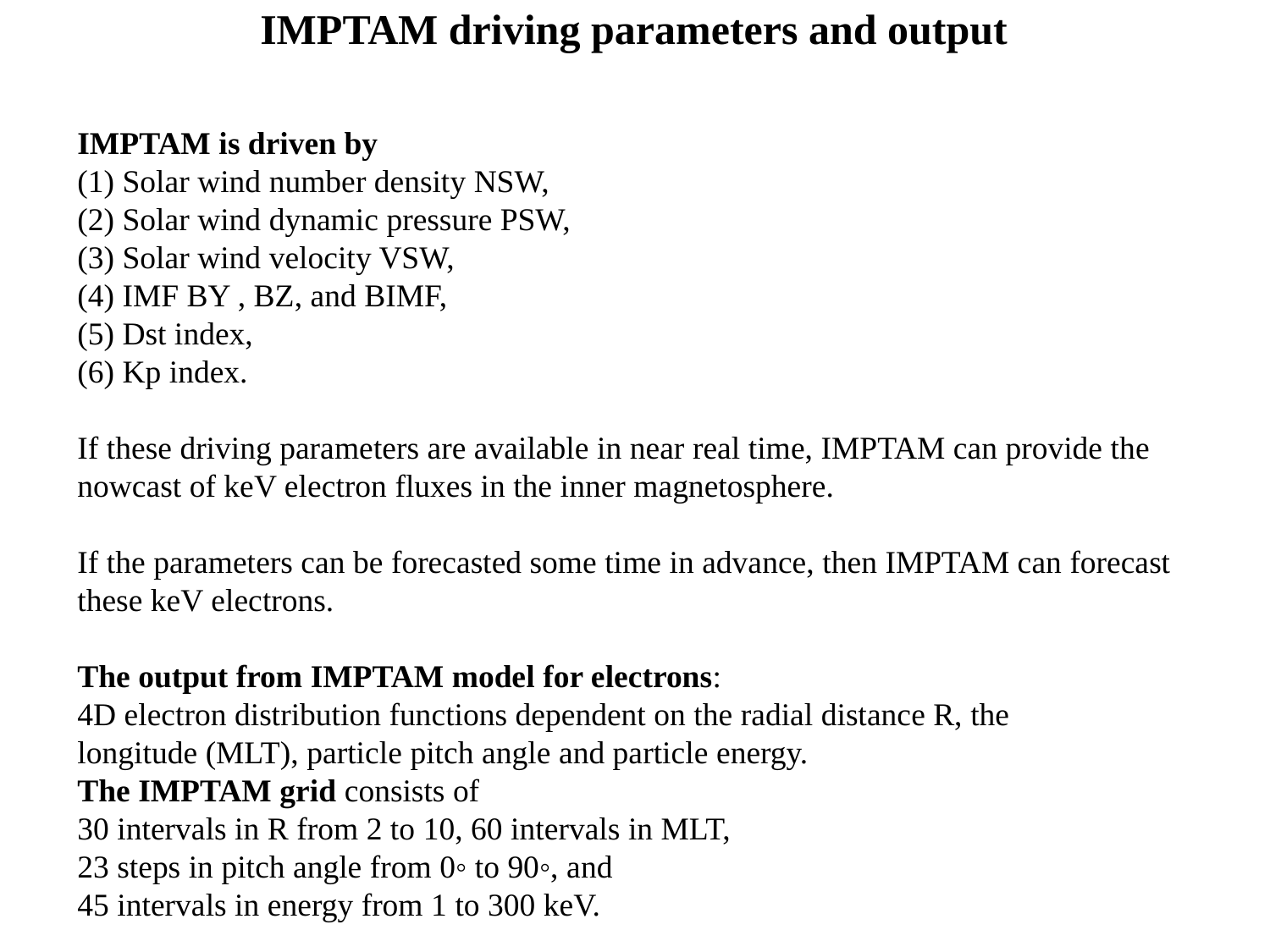

IMPTAM driving parameters and output
IMPTAM is driven by
(1) Solar wind number density NSW,
(2) Solar wind dynamic pressure PSW,
(3) Solar wind velocity VSW,
(4) IMF BY , BZ, and BIMF,
(5) Dst index,
(6) Kp index.

If these driving parameters are available in near real time, IMPTAM can provide the nowcast of keV electron fluxes in the inner magnetosphere.

If the parameters can be forecasted some time in advance, then IMPTAM can forecast these keV electrons.

The output from IMPTAM model for electrons:
4D electron distribution functions dependent on the radial distance R, the
longitude (MLT), particle pitch angle and particle energy.
The IMPTAM grid consists of
30 intervals in R from 2 to 10, 60 intervals in MLT,
23 steps in pitch angle from 0◦ to 90◦, and
45 intervals in energy from 1 to 300 keV.